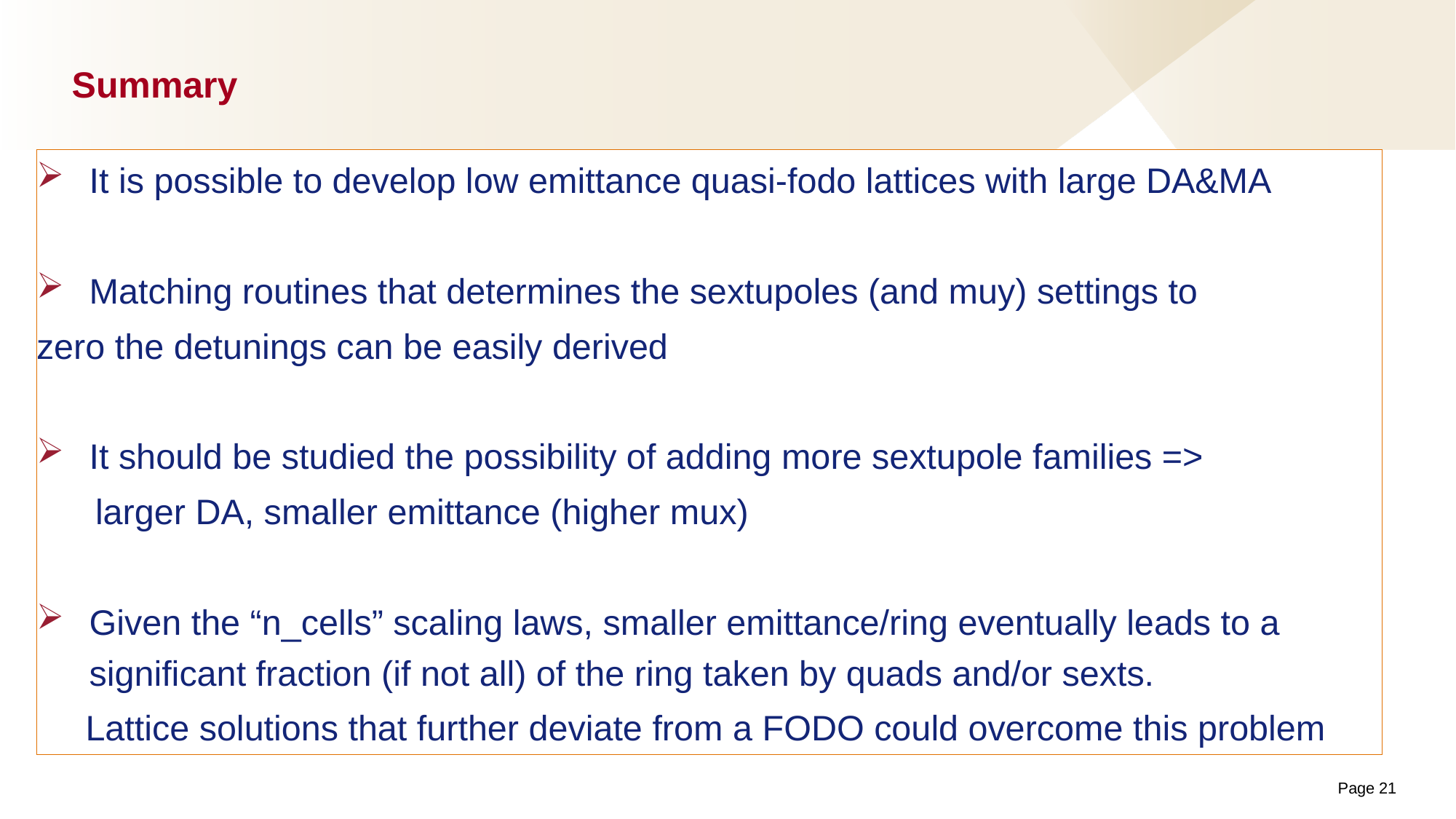

# Summary
It is possible to develop low emittance quasi-fodo lattices with large DA&MA

Matching routines that determines the sextupoles (and muy) settings to
zero the detunings can be easily derived

It should be studied the possibility of adding more sextupole families =>
      larger DA, smaller emittance (higher mux)

Given the “n_cells” scaling laws, smaller emittance/ring eventually leads to a significant fraction (if not all) of the ring taken by quads and/or sexts.
     Lattice solutions that further deviate from a FODO could overcome this problem

Page 21